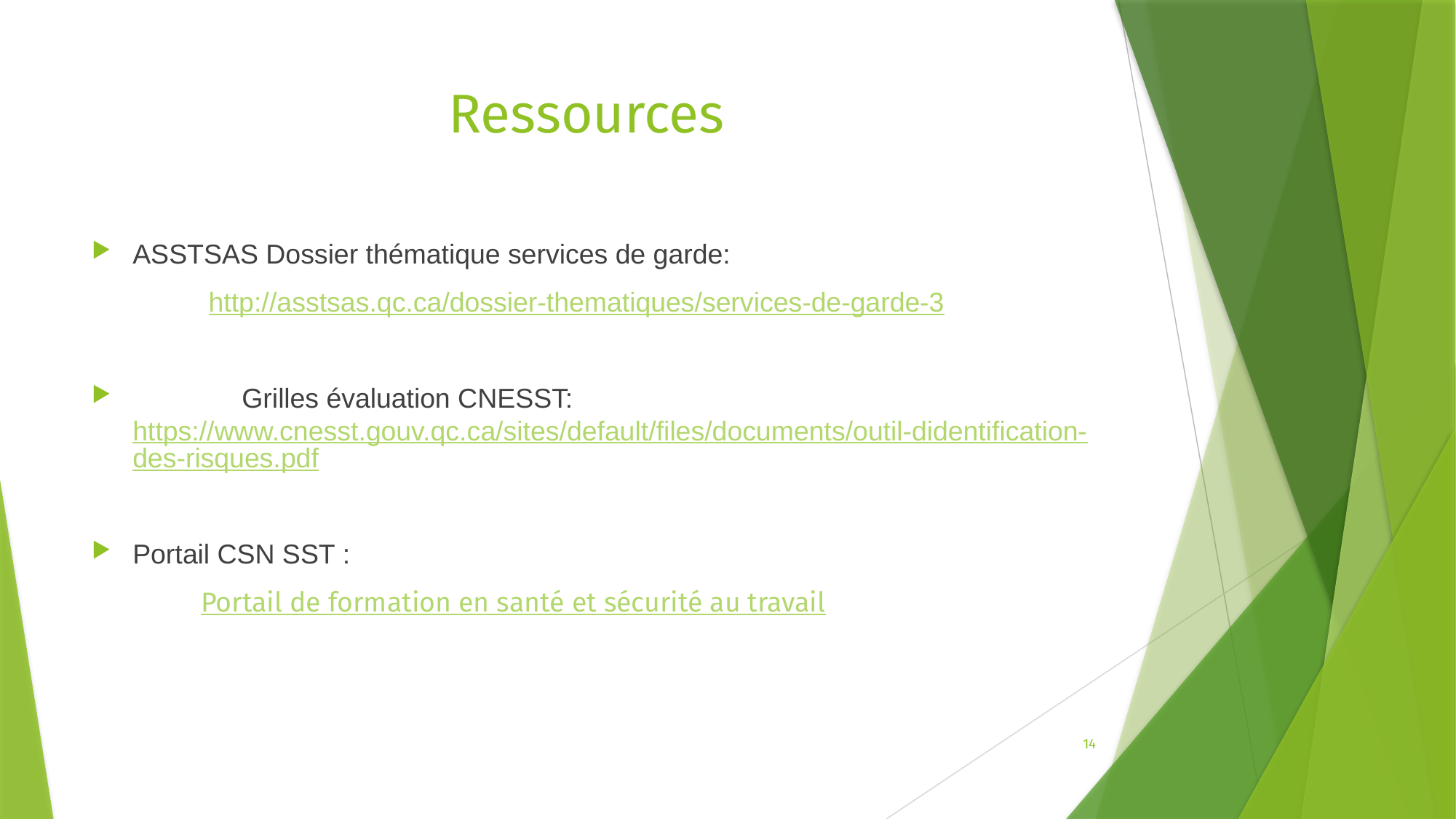

# Ressources

ASSTSAS Dossier thématique services de garde:
	 http://asstsas.qc.ca/dossier-thematiques/services-de-garde-3

	Grilles évaluation CNESST: 	https://www.cnesst.gouv.qc.ca/sites/default/files/documents/outil-	didentification-des-risques.pdf

Portail CSN SST :
	Portail de formation en santé et sécurité au travail

14